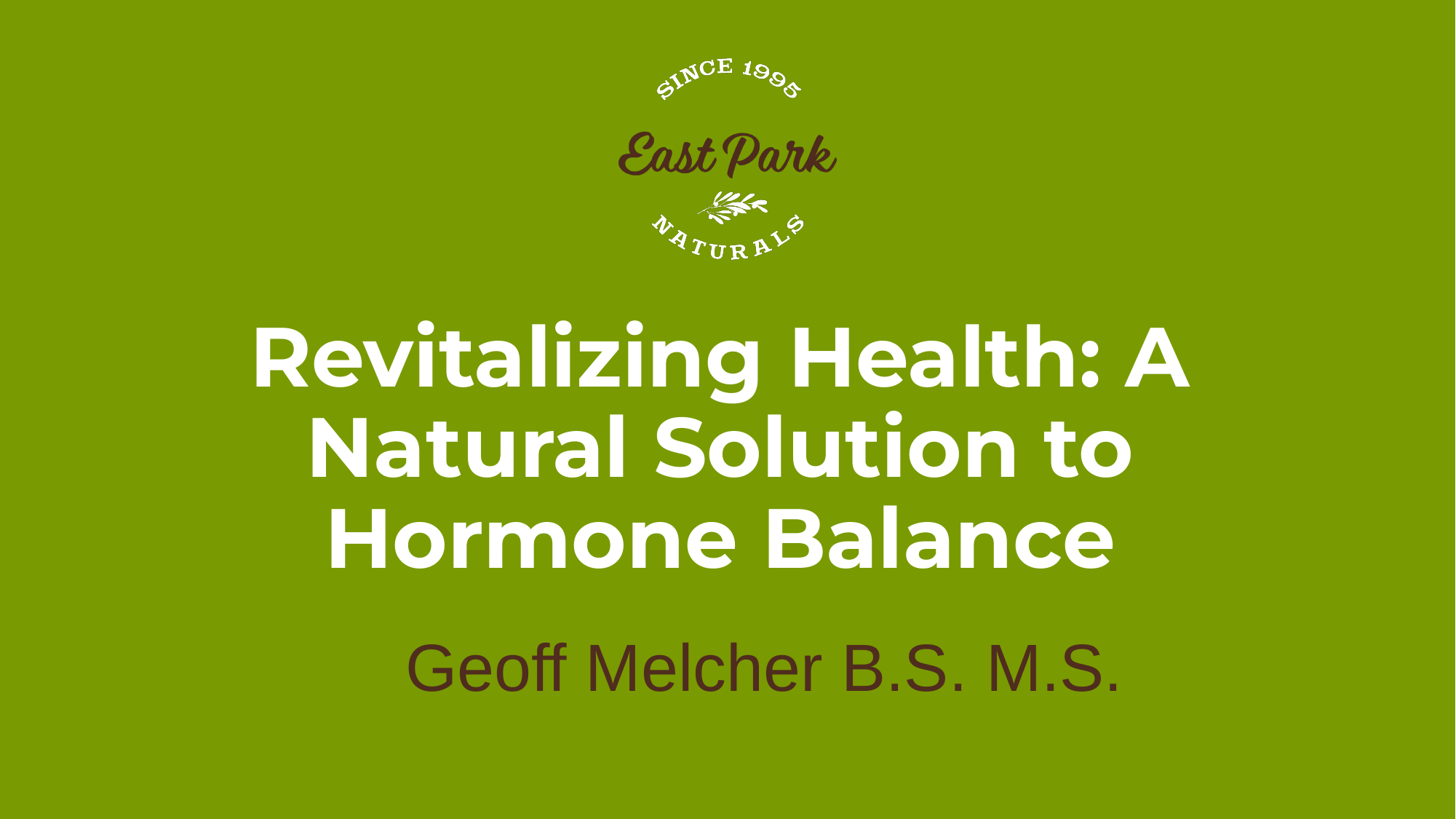

# Revitalizing Health: A Natural Solution to Hormone Balance
Geoff Melcher B.S. M.S.